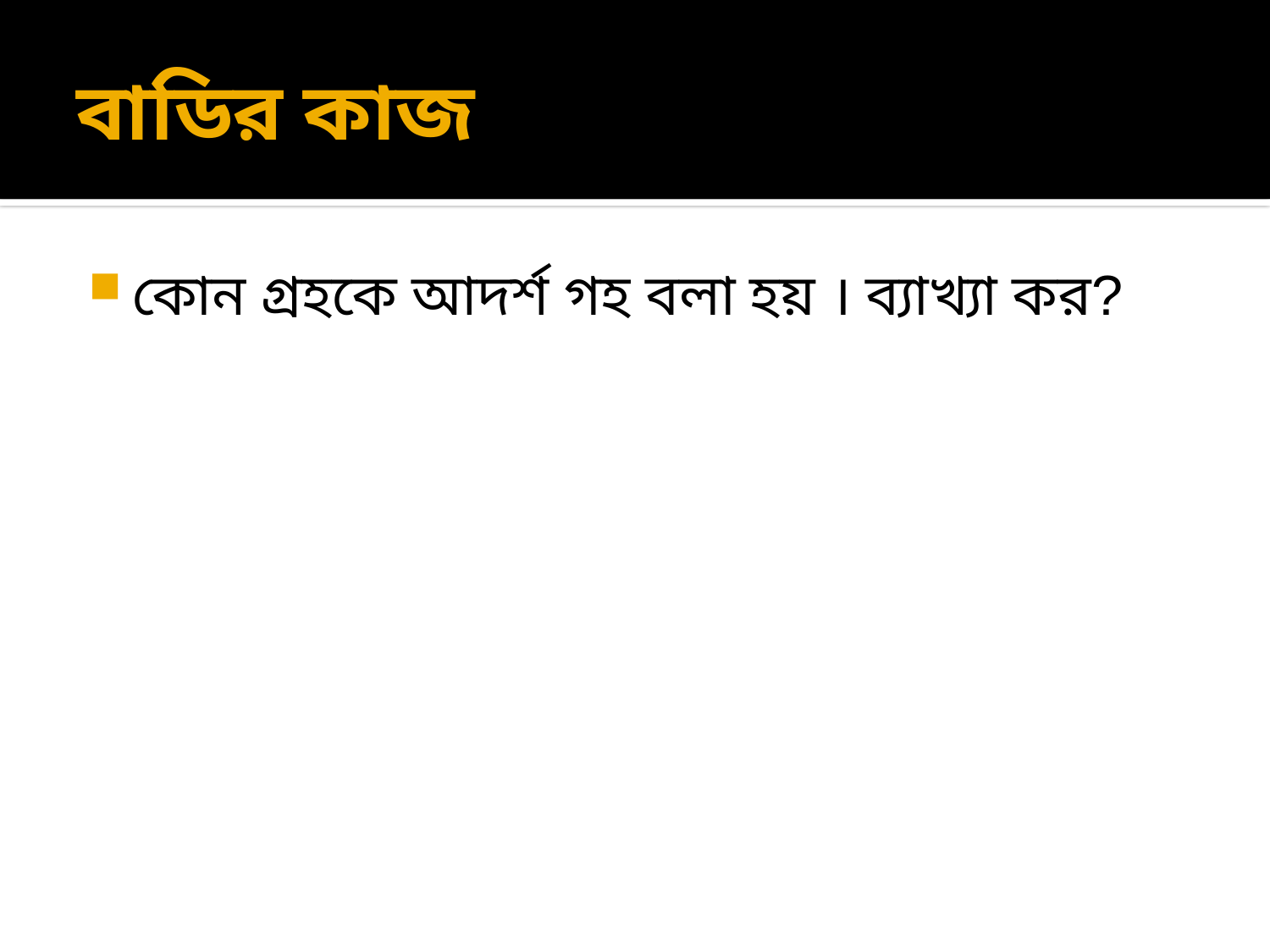

# বাডির কাজ
কোন গ্রহকে আদর্শ গহ বলা হয় । ব্যাখ্যা কর?